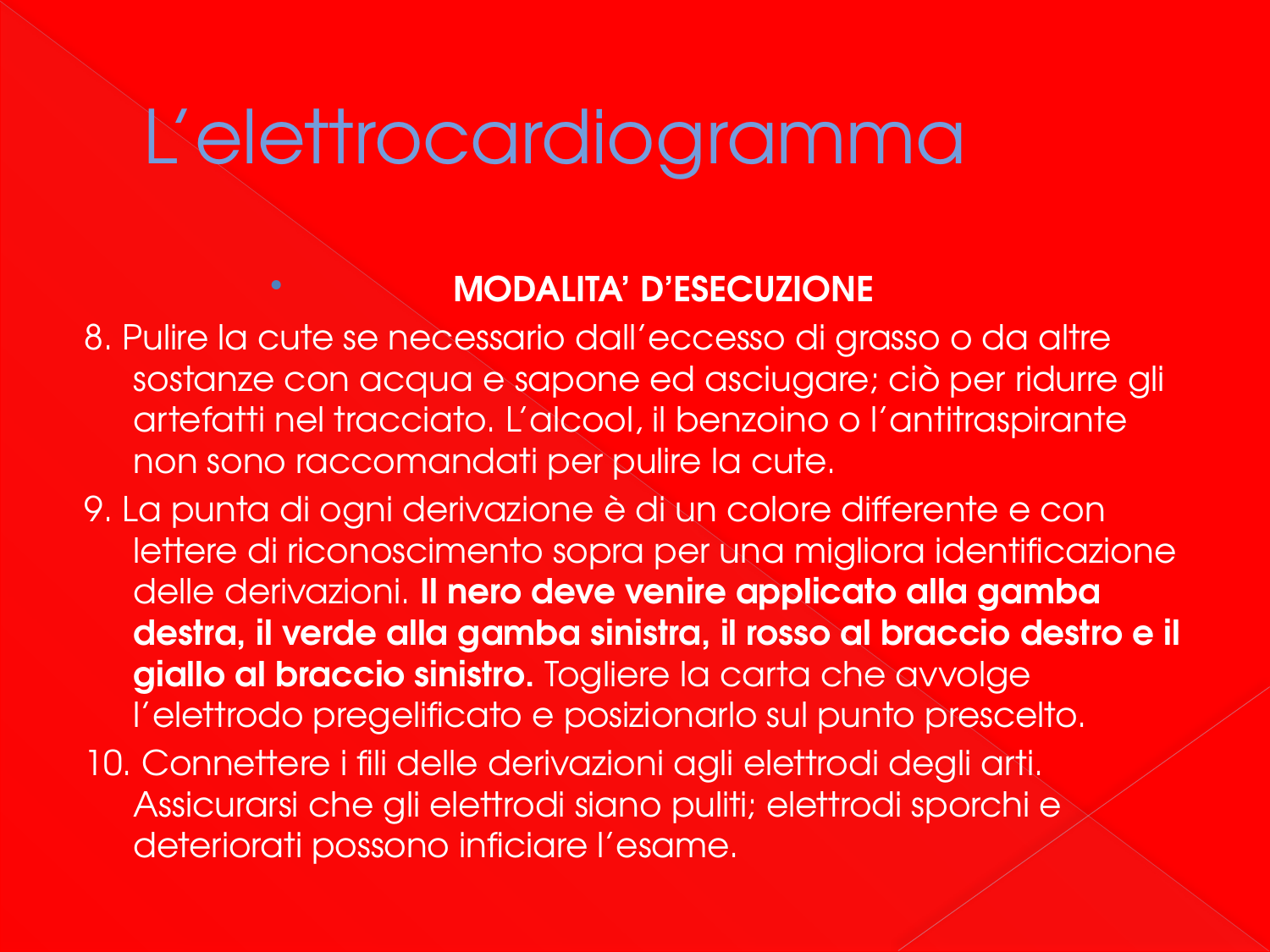

# L’elettrocardiogramma
MODALITA’ D’ESECUZIONE
8. Pulire la cute se necessario dall’eccesso di grasso o da altre sostanze con acqua e sapone ed asciugare; ciò per ridurre gli artefatti nel tracciato. L’alcool, il benzoino o l’antitraspirante non sono raccomandati per pulire la cute.
9. La punta di ogni derivazione è di un colore differente e con lettere di riconoscimento sopra per una migliora identificazione delle derivazioni. Il nero deve venire applicato alla gamba destra, il verde alla gamba sinistra, il rosso al braccio destro e il giallo al braccio sinistro. Togliere la carta che avvolge l’elettrodo pregelificato e posizionarlo sul punto prescelto.
10. Connettere i fili delle derivazioni agli elettrodi degli arti. Assicurarsi che gli elettrodi siano puliti; elettrodi sporchi e deteriorati possono inficiare l’esame.